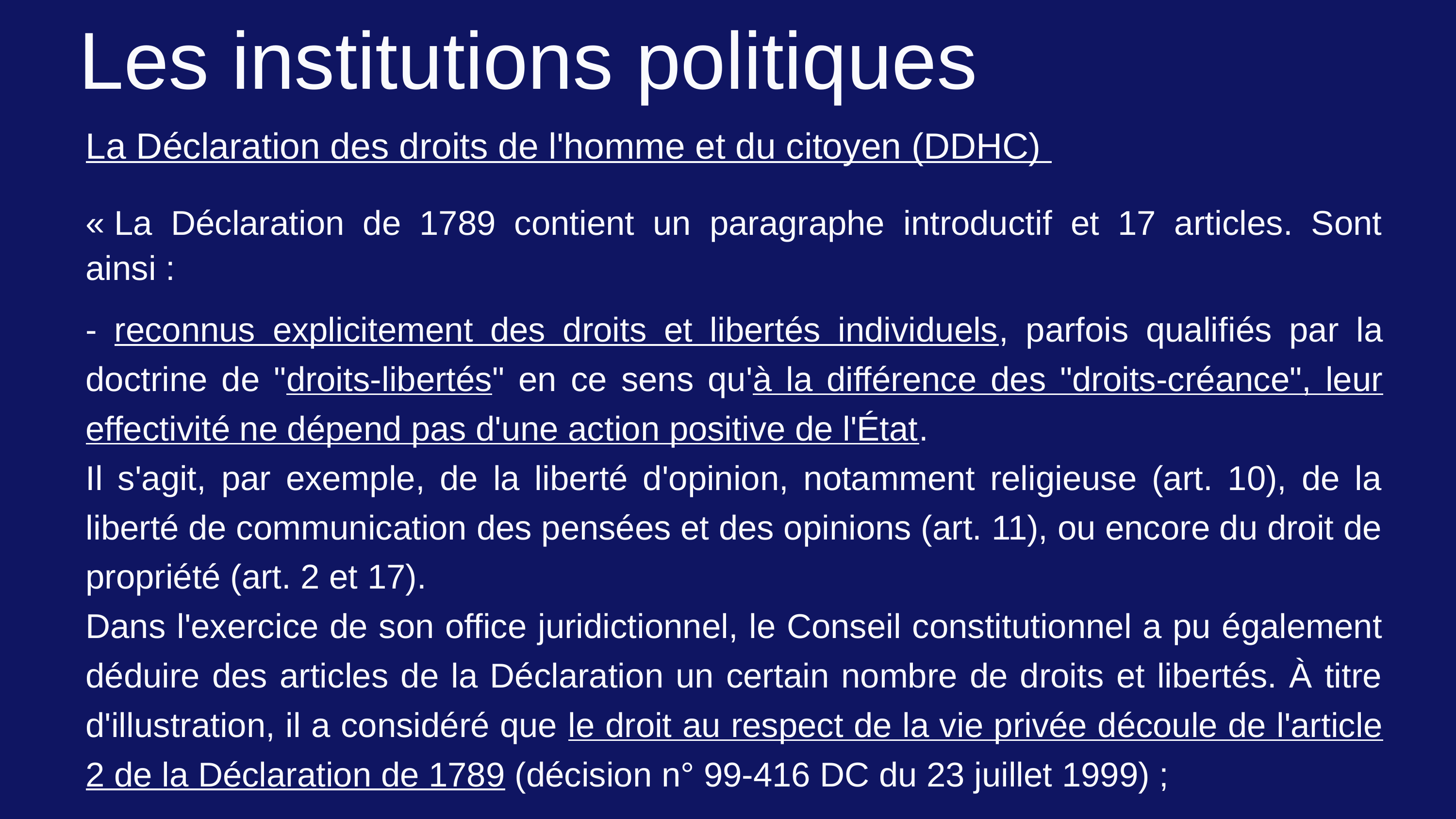

Les institutions politiques
La Déclaration des droits de l'homme et du citoyen (DDHC)
« La Déclaration de 1789 contient un paragraphe introductif et 17 articles. Sont ainsi :
- reconnus explicitement des droits et libertés individuels, parfois qualifiés par la doctrine de "droits-libertés" en ce sens qu'à la différence des "droits-créance", leur effectivité ne dépend pas d'une action positive de l'État.
Il s'agit, par exemple, de la liberté d'opinion, notamment religieuse (art. 10), de la liberté de communication des pensées et des opinions (art. 11), ou encore du droit de propriété (art. 2 et 17).
Dans l'exercice de son office juridictionnel, le Conseil constitutionnel a pu également déduire des articles de la Déclaration un certain nombre de droits et libertés. À titre d'illustration, il a considéré que le droit au respect de la vie privée découle de l'article 2 de la Déclaration de 1789 (décision n° 99-416 DC du 23 juillet 1999) ;
Site du Conseil Constitutionnel